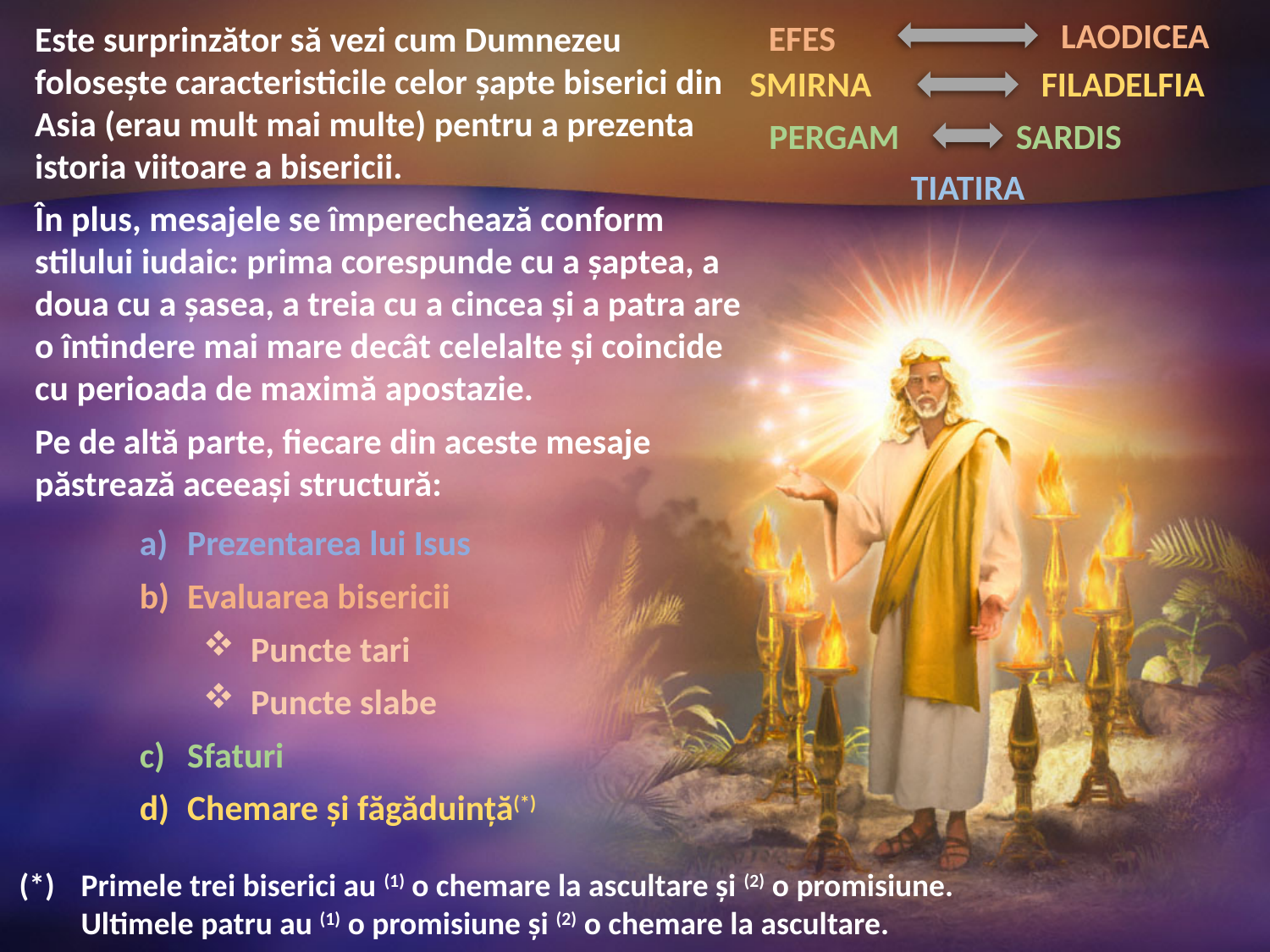

LAODICEA
EFES
Este surprinzător să vezi cum Dumnezeu foloseşte caracteristicile celor şapte biserici din Asia (erau mult mai multe) pentru a prezenta istoria viitoare a bisericii.
În plus, mesajele se împerechează conform stilului iudaic: prima corespunde cu a şaptea, a doua cu a şasea, a treia cu a cincea şi a patra are o întindere mai mare decât celelalte şi coincide cu perioada de maximă apostazie.
Pe de altă parte, fiecare din aceste mesaje păstrează aceeaşi structură:

FILADELFIA
SMIRNA

PERGAM
SARDIS

TIATIRA
Prezentarea lui Isus
Evaluarea bisericii
Puncte tari
Puncte slabe
Sfaturi
Chemare şi făgăduinţă(*)
(*)	Primele trei biserici au (1) o chemare la ascultare şi (2) o promisiune.
	Ultimele patru au (1) o promisiune şi (2) o chemare la ascultare.